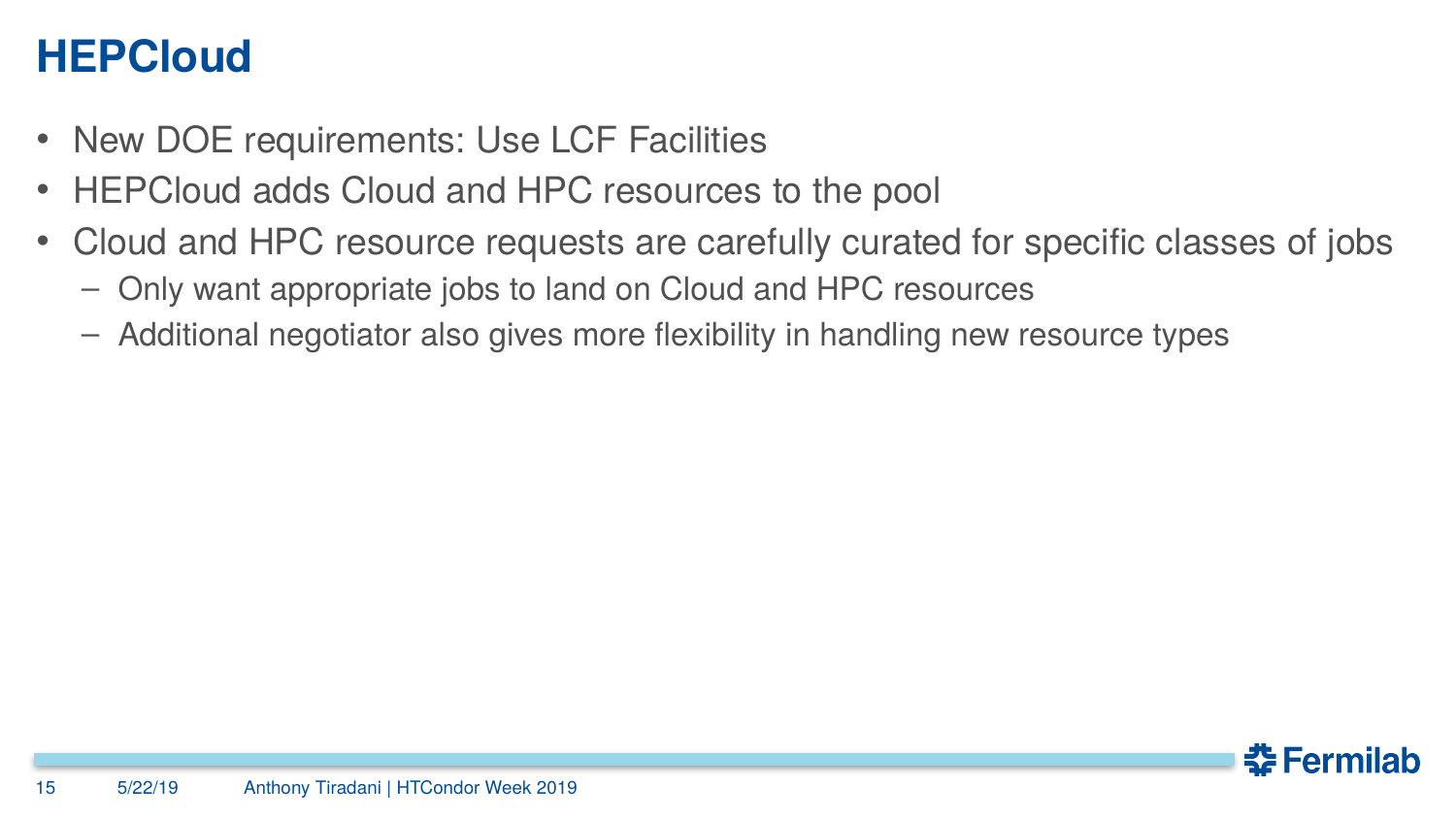

# HEPCloud
New DOE requirements: Use LCF Facilities
HEPCloud adds Cloud and HPC resources to the pool
Cloud and HPC resource requests are carefully curated for specific classes of jobs
Only want appropriate jobs to land on Cloud and HPC resources
Additional negotiator also gives more flexibility in handling new resource types
15
5/22/19
Anthony Tiradani | HTCondor Week 2019